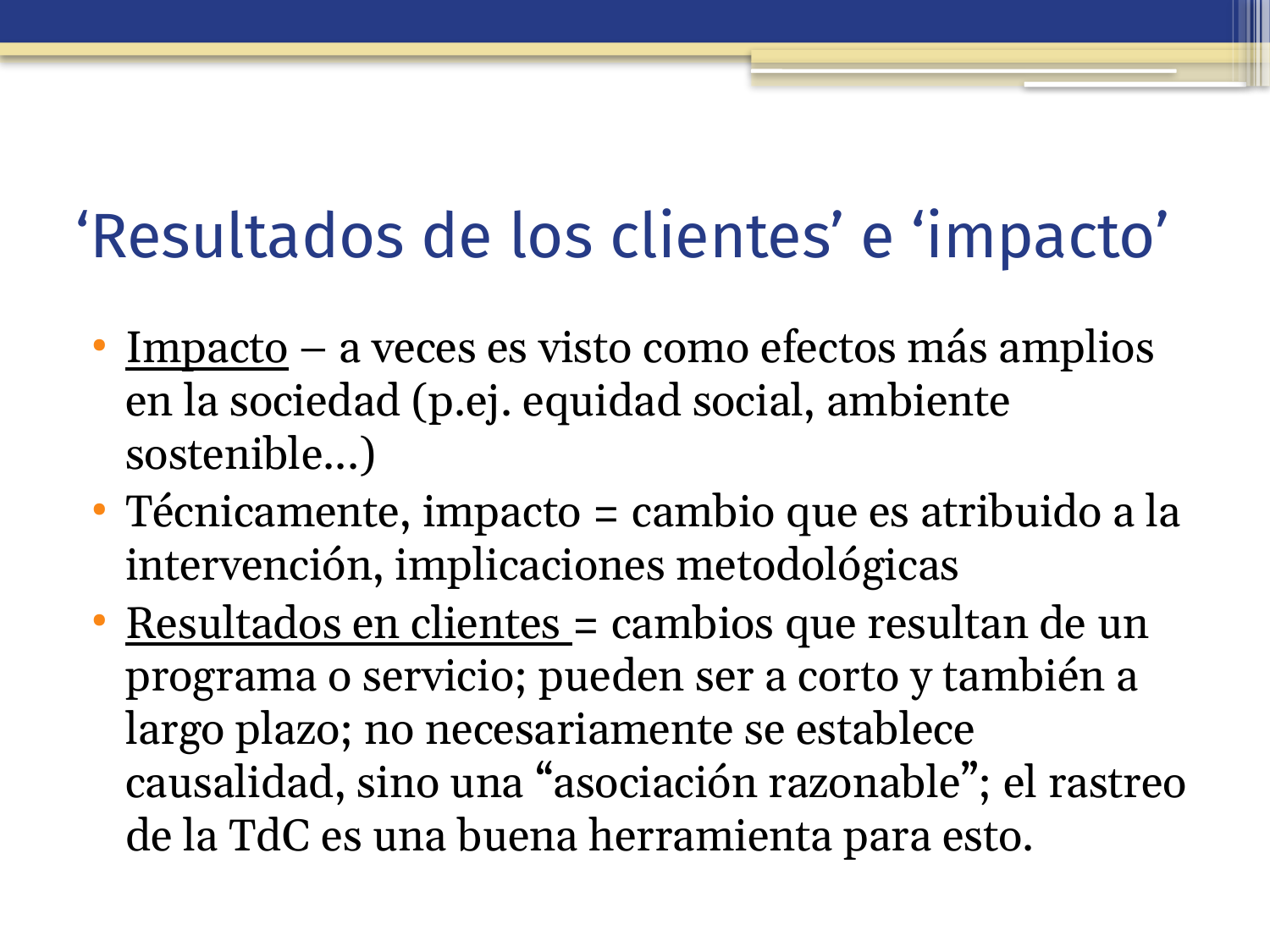

# ‘Resultados de los clientes’ e ‘impacto’
Impacto – a veces es visto como efectos más amplios en la sociedad (p.ej. equidad social, ambiente sostenible...)
Técnicamente, impacto = cambio que es atribuido a la intervención, implicaciones metodológicas
Resultados en clientes = cambios que resultan de un programa o servicio; pueden ser a corto y también a largo plazo; no necesariamente se establece causalidad, sino una “asociación razonable”; el rastreo de la TdC es una buena herramienta para esto.